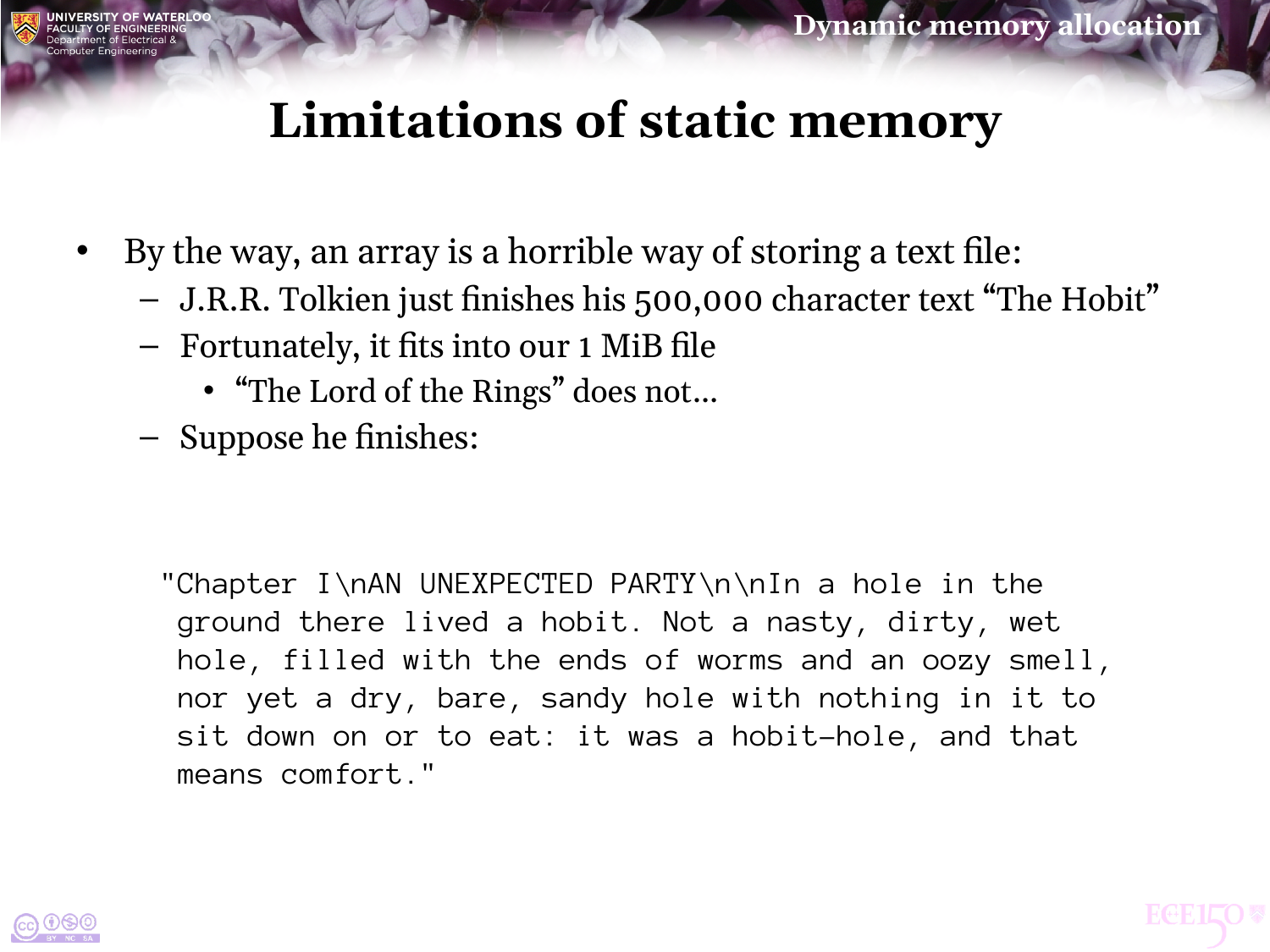

# Limitations of static memory
By the way, an array is a horrible way of storing a text file:
J.R.R. Tolkien just finishes his 500,000 character text “The Hobit”
Fortunately, it fits into our 1 MiB file
“The Lord of the Rings” does not…
Suppose he finishes:
"Chapter I\nAN UNEXPECTED PARTY\n\nIn a hole in the
 ground there lived a hobit. Not a nasty, dirty, wet
 hole, filled with the ends of worms and an oozy smell,
 nor yet a dry, bare, sandy hole with nothing in it to
 sit down on or to eat: it was a hobit-hole, and that
 means comfort."